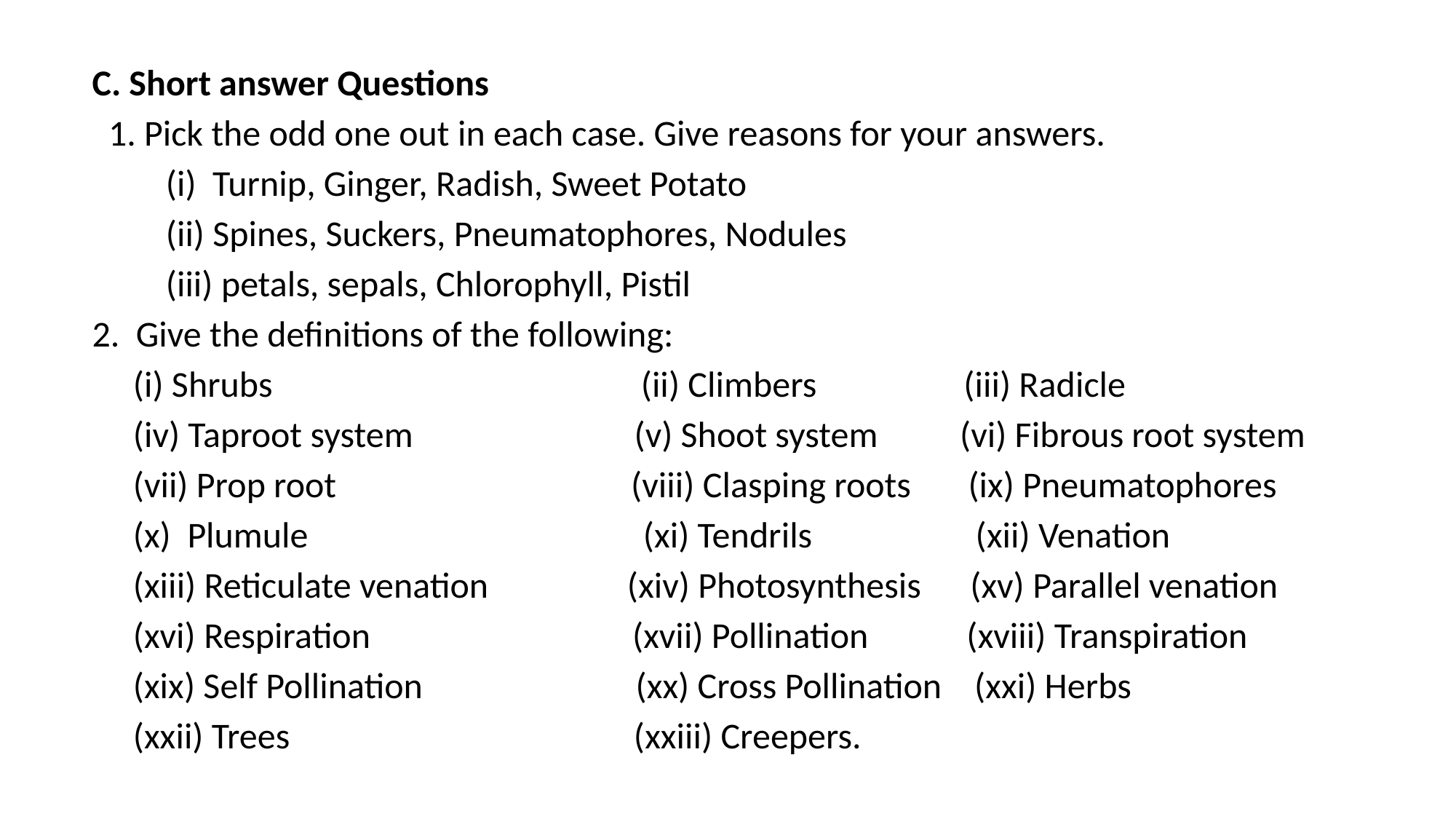

C. Short answer Questions
  1. Pick the odd one out in each case. Give reasons for your answers.
         (i)  Turnip, Ginger, Radish, Sweet Potato
         (ii) Spines, Suckers, Pneumatophores, Nodules
         (iii) petals, sepals, Chlorophyll, Pistil
2.  Give the definitions of the following:
     (i) Shrubs                                             (ii) Climbers                  (iii) Radicle
     (iv) Taproot system                           (v) Shoot system          (vi) Fibrous root system
     (vii) Prop root                                    (viii) Clasping roots       (ix) Pneumatophores
     (x)  Plumule                                         (xi) Tendrils                    (xii) Venation
     (xiii) Reticulate venation                 (xiv) Photosynthesis      (xv) Parallel venation
     (xvi) Respiration                                (xvii) Pollination            (xviii) Transpiration
     (xix) Self Pollination                          (xx) Cross Pollination    (xxi) Herbs
     (xxii) Trees                                          (xxiii) Creepers.